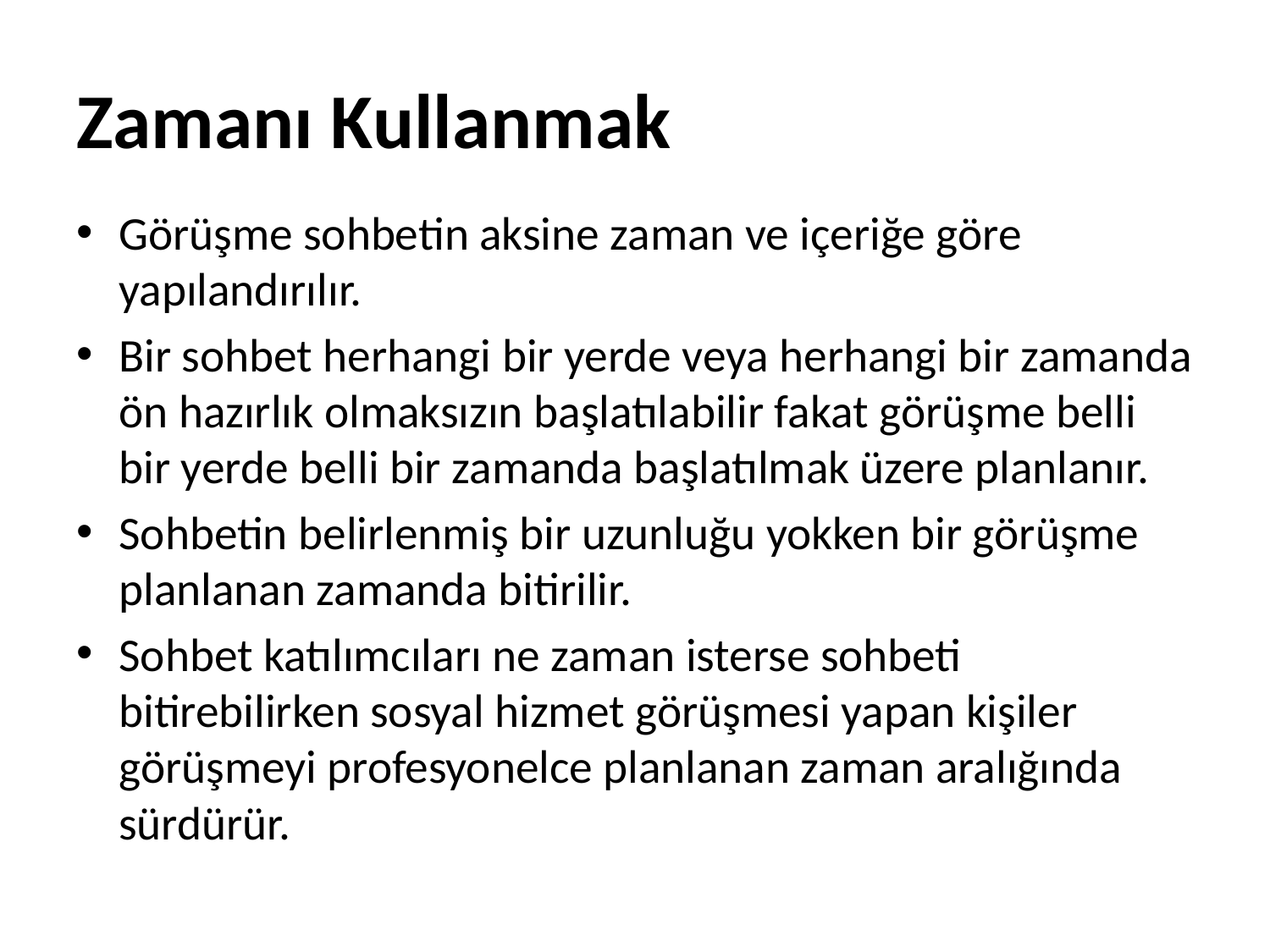

# Zamanı Kullanmak
Görüşme sohbetin aksine zaman ve içeriğe göre yapılandırılır.
Bir sohbet herhangi bir yerde veya herhangi bir zamanda ön hazırlık olmaksızın başlatılabilir fakat görüşme belli bir yerde belli bir zamanda başlatılmak üzere planlanır.
Sohbetin belirlenmiş bir uzunluğu yokken bir görüşme planlanan zamanda bitirilir.
Sohbet katılımcıları ne zaman isterse sohbeti bitirebilirken sosyal hizmet görüşmesi yapan kişiler görüşmeyi profesyonelce planlanan zaman aralığında sürdürür.